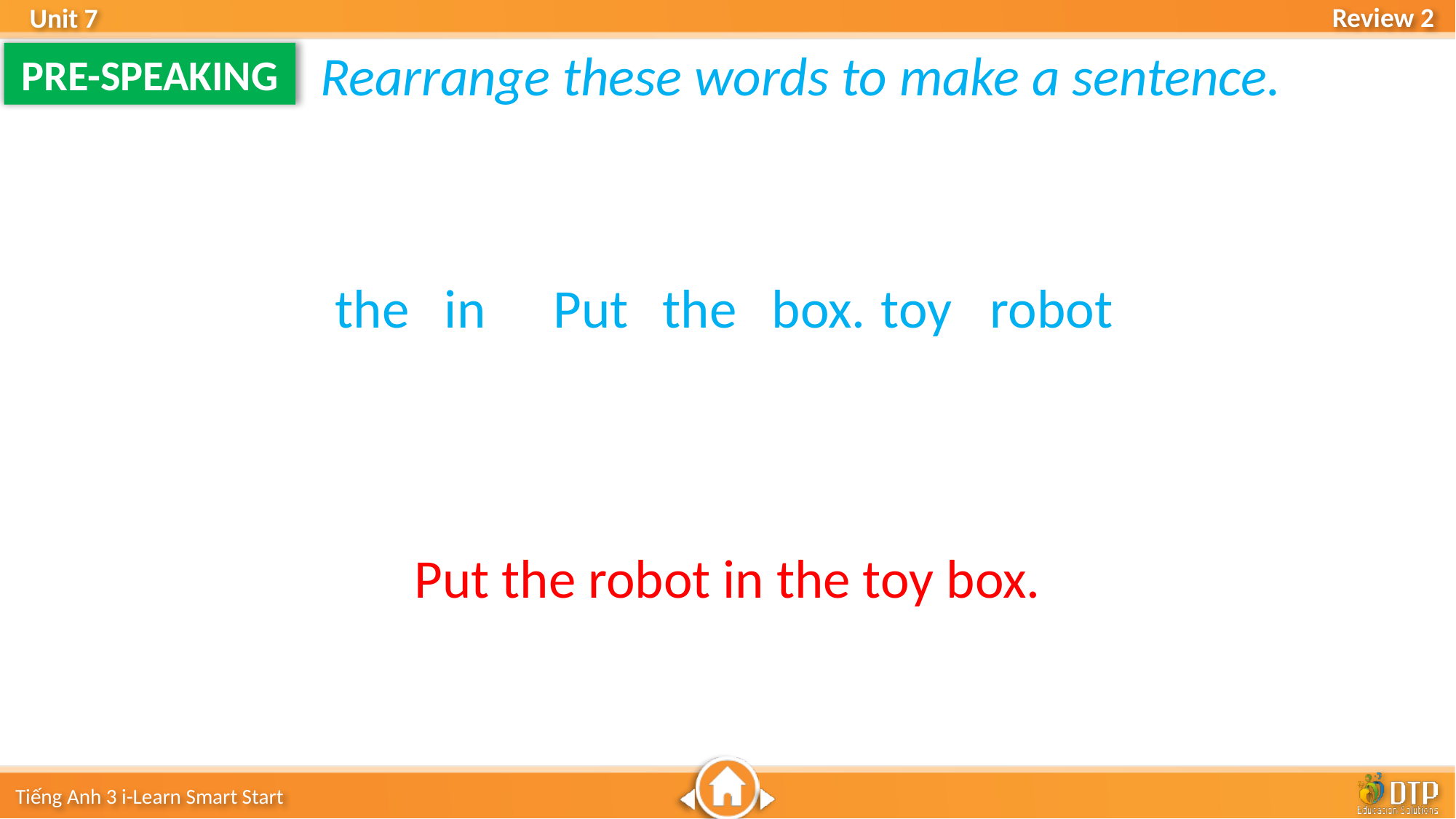

Rearrange these words to make a sentence.
PRE-SPEAKING
the	in	Put	the	box.	toy	robot
Put the robot in the toy box.